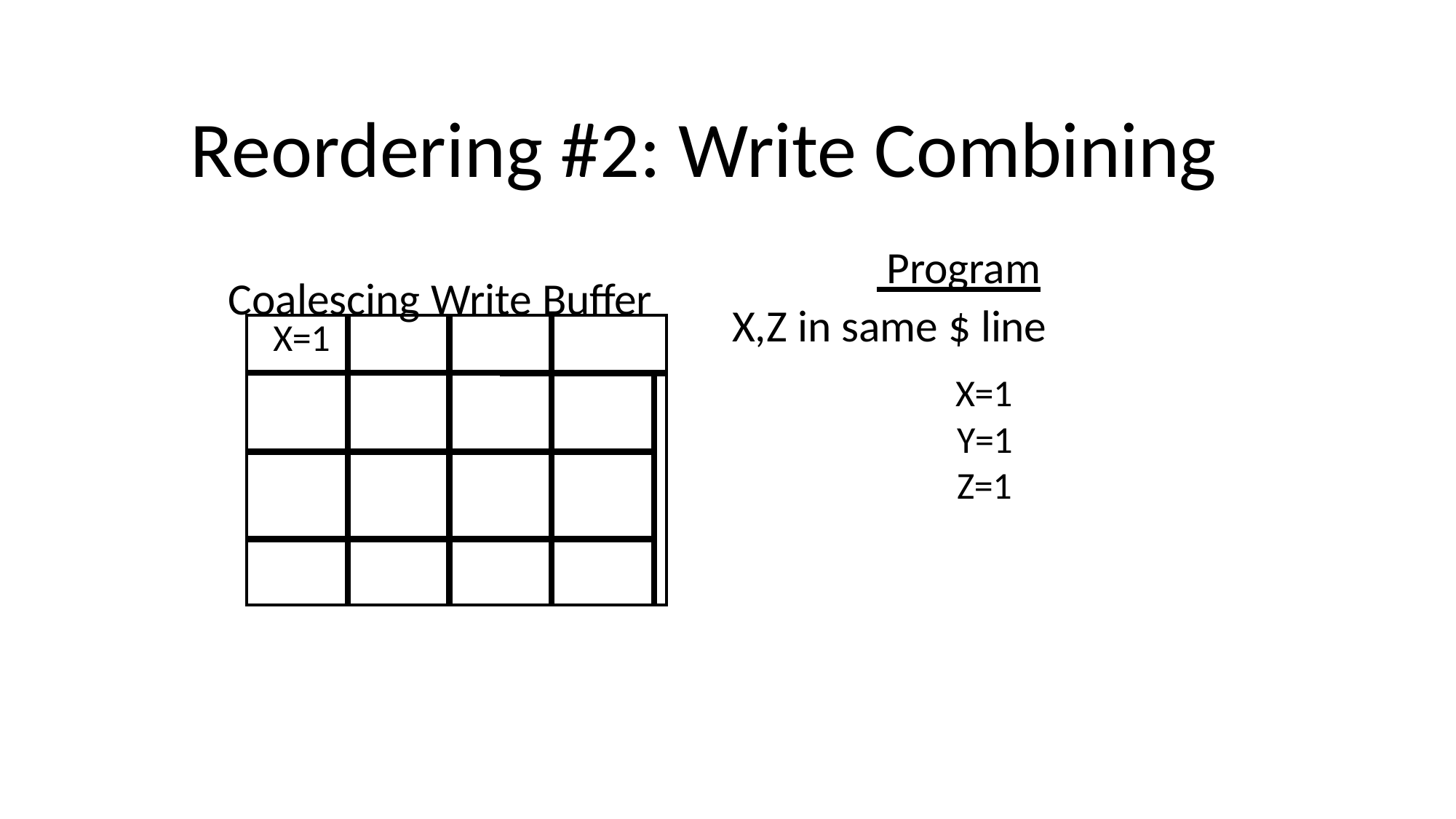

# Reordering #2: Write Combining
 Program	 X,Z in same $ line
X=1 Y=1 Z=1
Coalescing Write Buffer
| X=1 |  |  |  |  |
| --- | --- | --- | --- | --- |
|  |  |  |  |  |
|  |  |  |  |  |
|  |  |  |  |  |